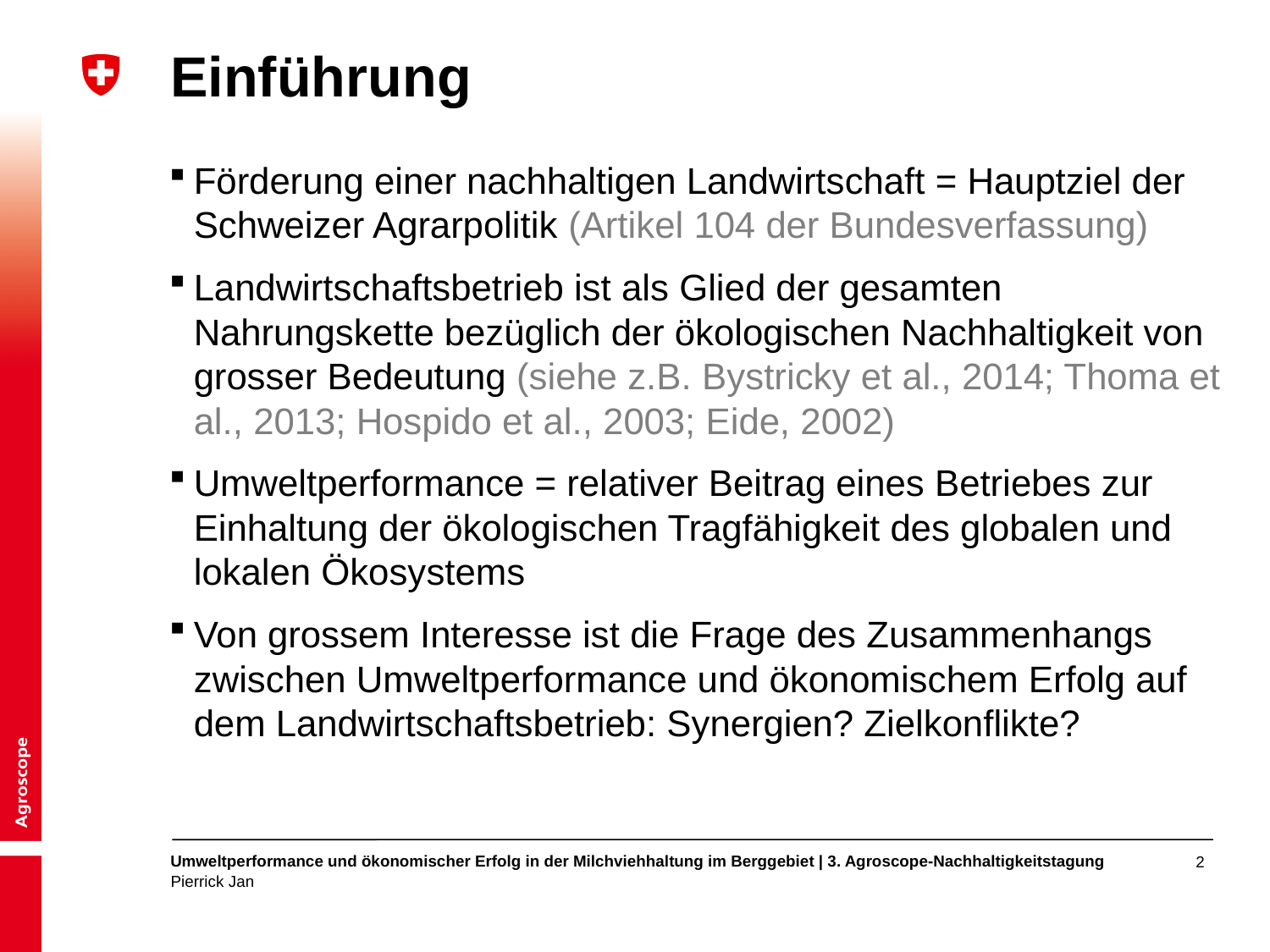

# Einführung
Förderung einer nachhaltigen Landwirtschaft = Hauptziel der Schweizer Agrarpolitik (Artikel 104 der Bundesverfassung)
Landwirtschaftsbetrieb ist als Glied der gesamten Nahrungskette bezüglich der ökologischen Nachhaltigkeit von grosser Bedeutung (siehe z.B. Bystricky et al., 2014; Thoma et al., 2013; Hospido et al., 2003; Eide, 2002)
Umweltperformance = relativer Beitrag eines Betriebes zur Einhaltung der ökologischen Tragfähigkeit des globalen und lokalen Ökosystems
Von grossem Interesse ist die Frage des Zusammenhangs zwischen Umweltperformance und ökonomischem Erfolg auf dem Landwirtschaftsbetrieb: Synergien? Zielkonflikte?